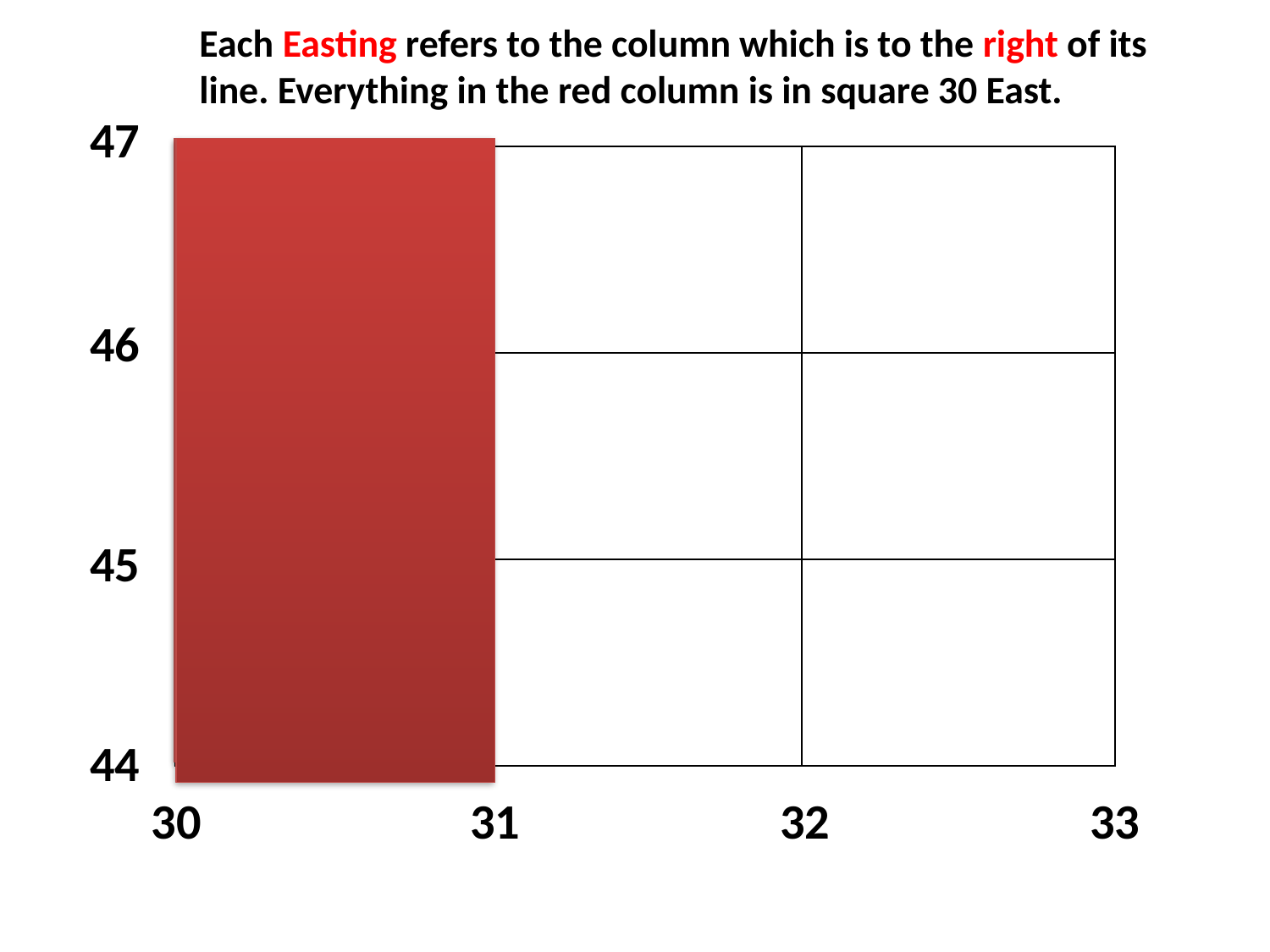

Each Easting refers to the column which is to the right of its line. Everything in the red column is in square 30 East.
47

|  |  |  |
| --- | --- | --- |
|  |  |  |
|  |  |  |
46
45
44
30
31
32
33